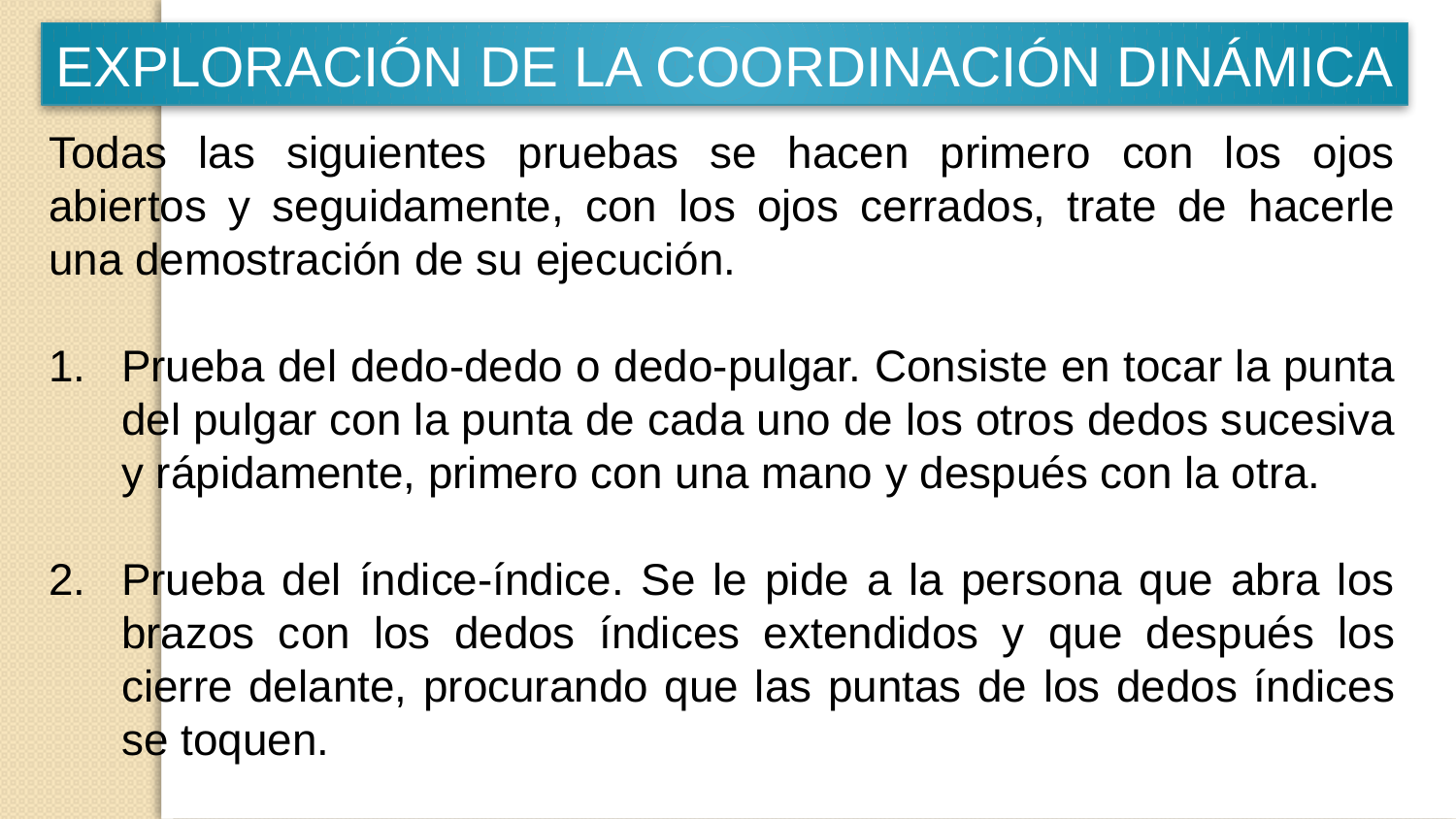

EXPLORACIÓN DE LA COORDINACIÓN DINÁMICA
Todas las siguientes pruebas se hacen primero con los ojos abiertos y seguidamente, con los ojos cerrados, trate de hacerle una demostración de su ejecución.

Prueba del dedo-dedo o dedo-pulgar. Consiste en tocar la punta del pulgar con la punta de cada uno de los otros dedos sucesiva y rápidamente, primero con una mano y después con la otra.

Prueba del índice-índice. Se le pide a la persona que abra los brazos con los dedos índices extendidos y que después los cierre delante, procurando que las puntas de los dedos índices se toquen.